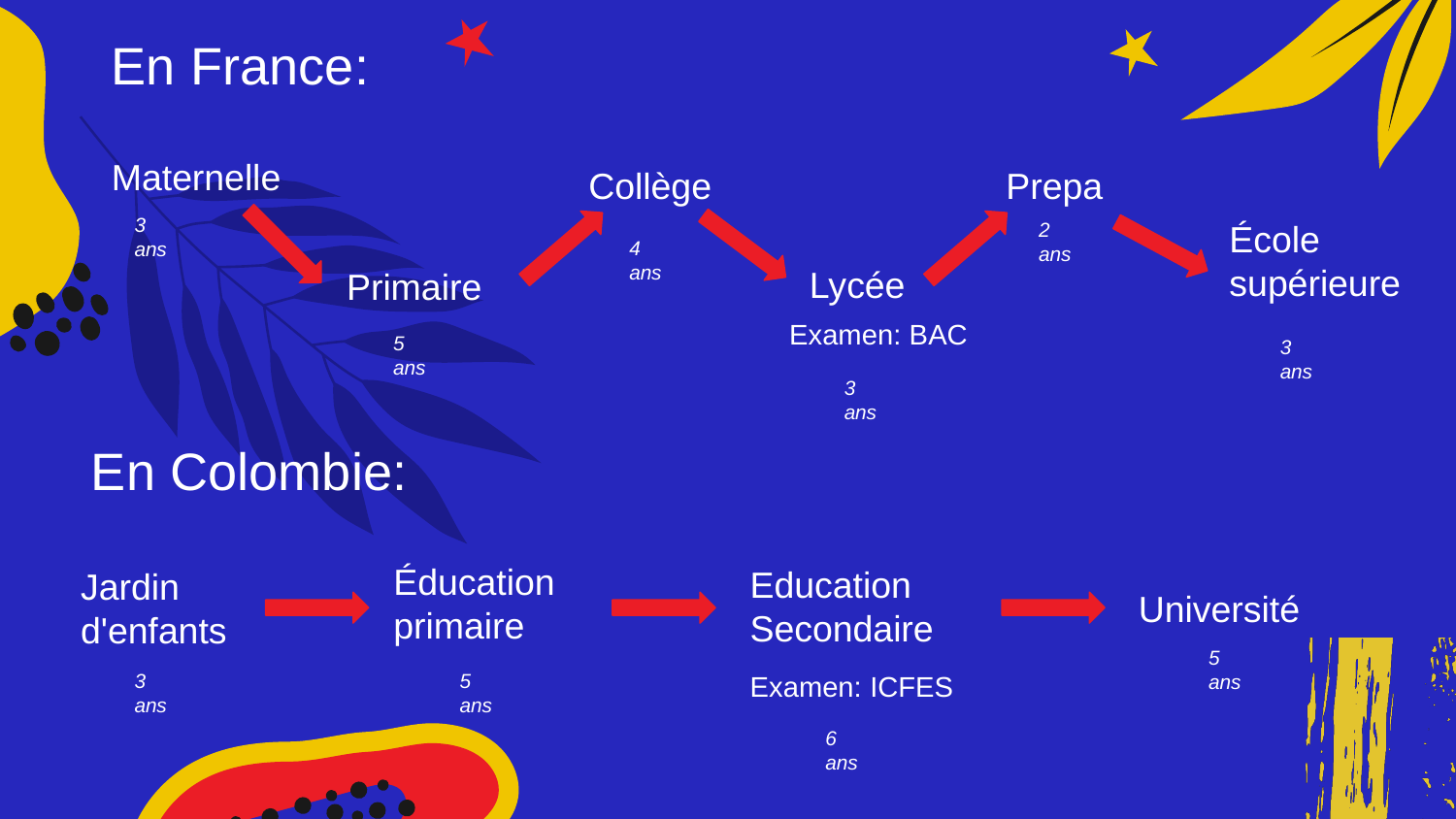

En France:

Maternelle
 Collège
Prepa

3 ans

2 ans

4 ans

Primaire
Lycée
École supérieure
Examen: BAC
5 ans

3 ans

3 ans

En Colombie:

Jardin d'enfants
Education Secondaire

Université
Éducation primaire
5 ans

Examen: ICFES
3 ans

5 ans

6 ans